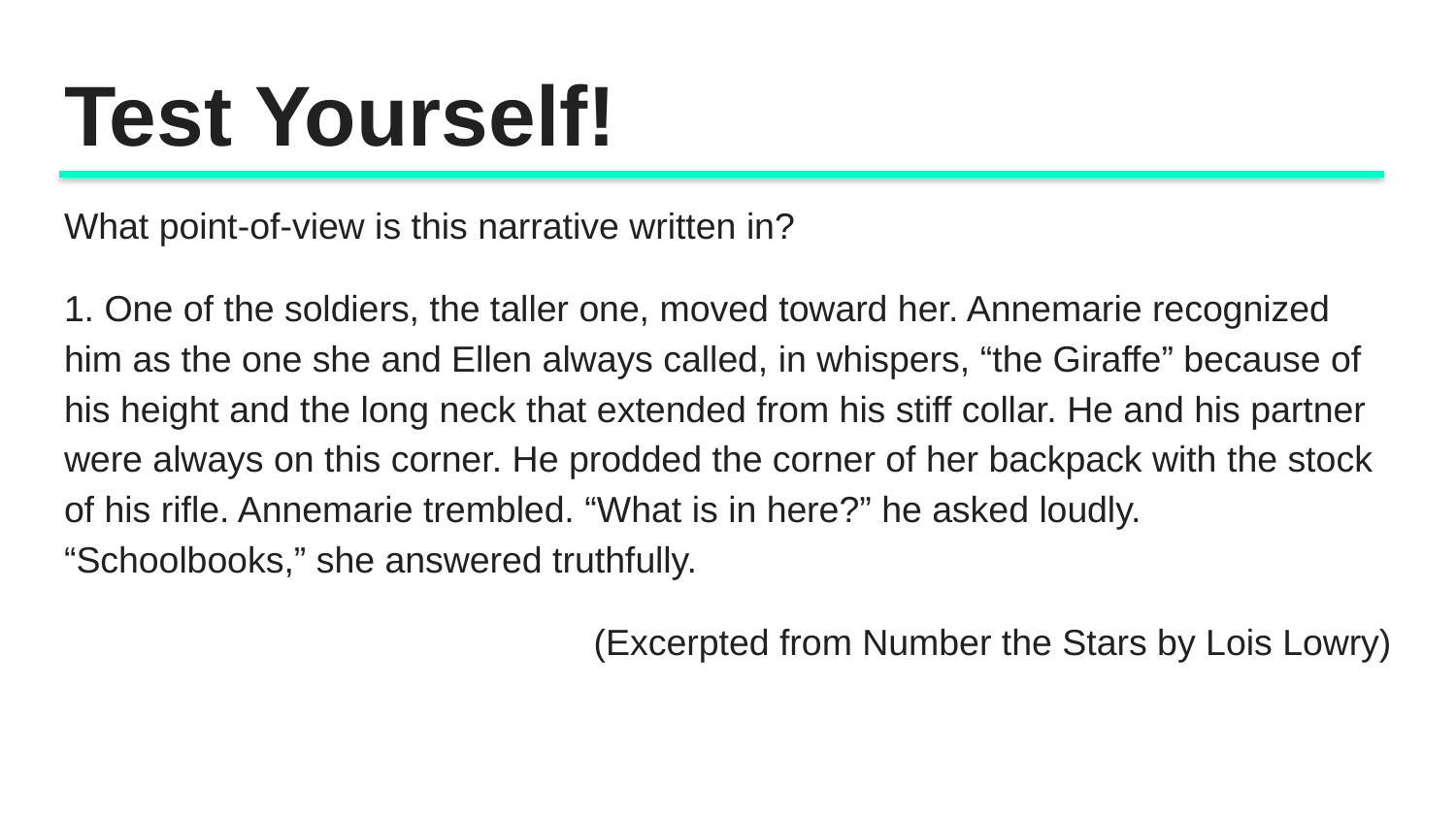

# Test Yourself!
What point-of-view is this narrative written in?
1. One of the soldiers, the taller one, moved toward her. Annemarie recognized him as the one she and Ellen always called, in whispers, “the Giraffe” because of his height and the long neck that extended from his stiff collar. He and his partner were always on this corner. He prodded the corner of her backpack with the stock of his rifle. Annemarie trembled. “What is in here?” he asked loudly. “Schoolbooks,” she answered truthfully.
(Excerpted from Number the Stars by Lois Lowry)